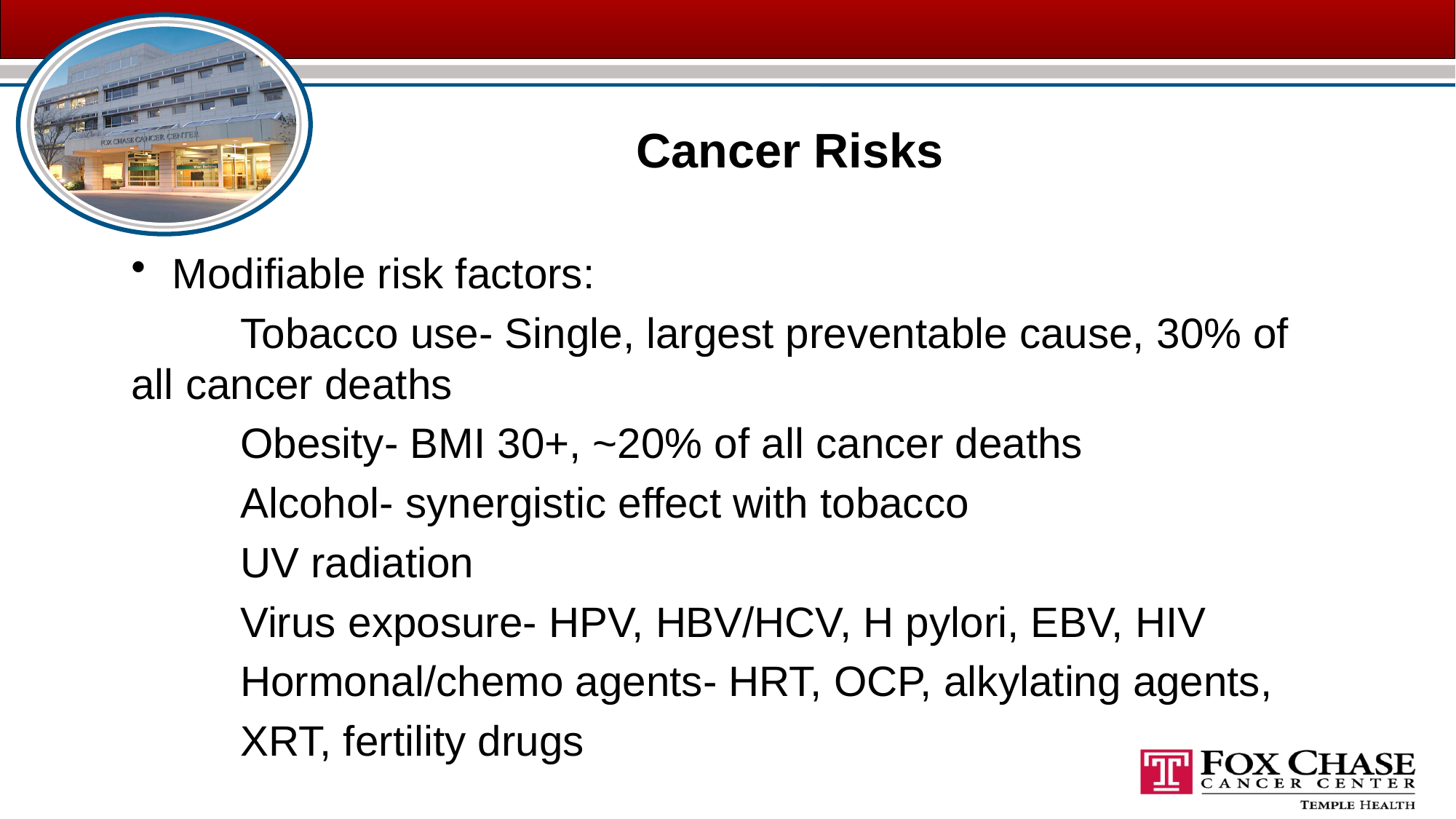

# Cancer Risks
Modifiable risk factors:
	Tobacco use- Single, largest preventable cause, 30% of 	all cancer deaths
	Obesity- BMI 30+, ~20% of all cancer deaths
	Alcohol- synergistic effect with tobacco
	UV radiation
	Virus exposure- HPV, HBV/HCV, H pylori, EBV, HIV
	Hormonal/chemo agents- HRT, OCP, alkylating agents,
	XRT, fertility drugs